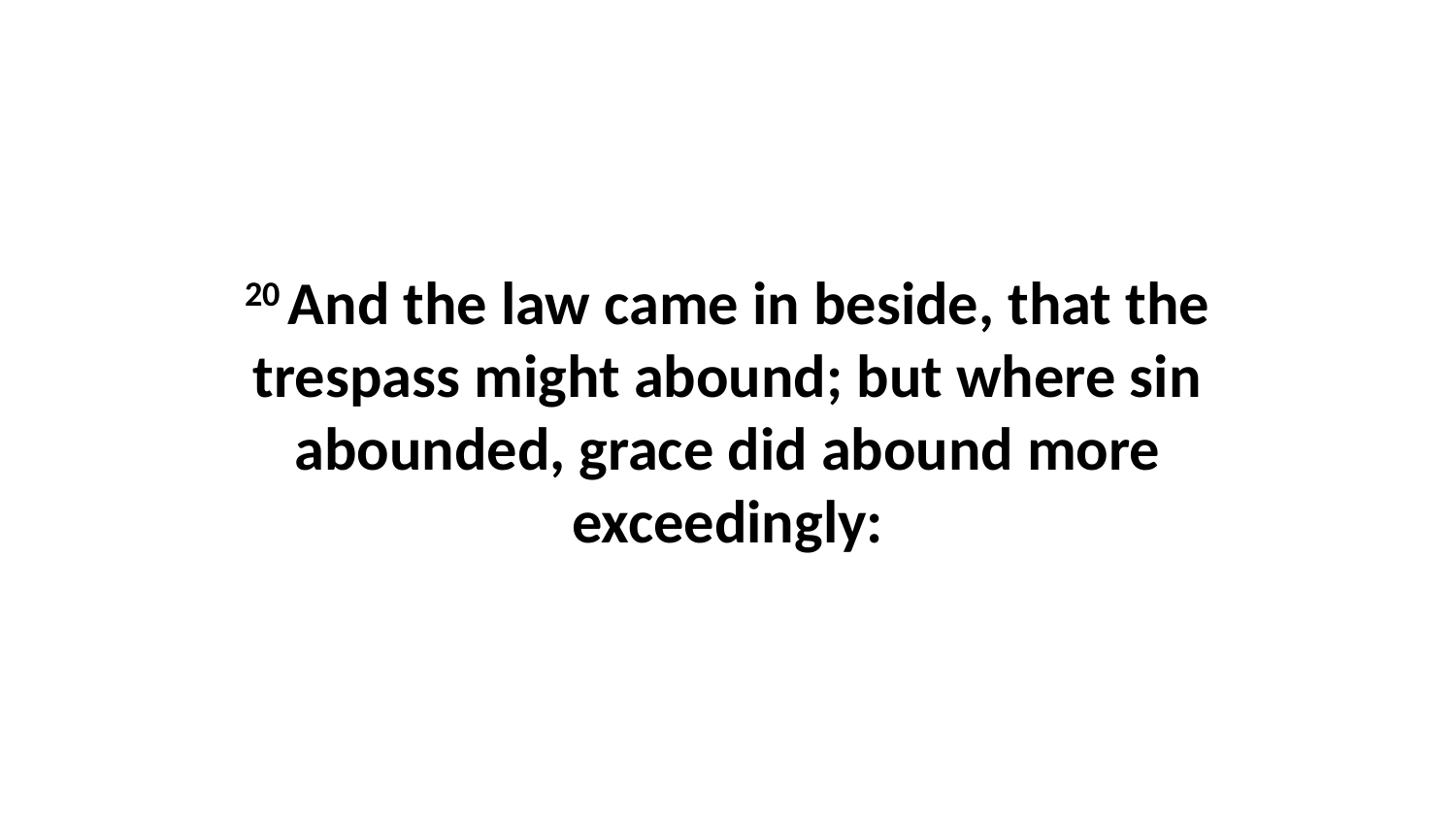

20 And the law came in beside, that the trespass might abound; but where sin abounded, grace did abound more exceedingly: